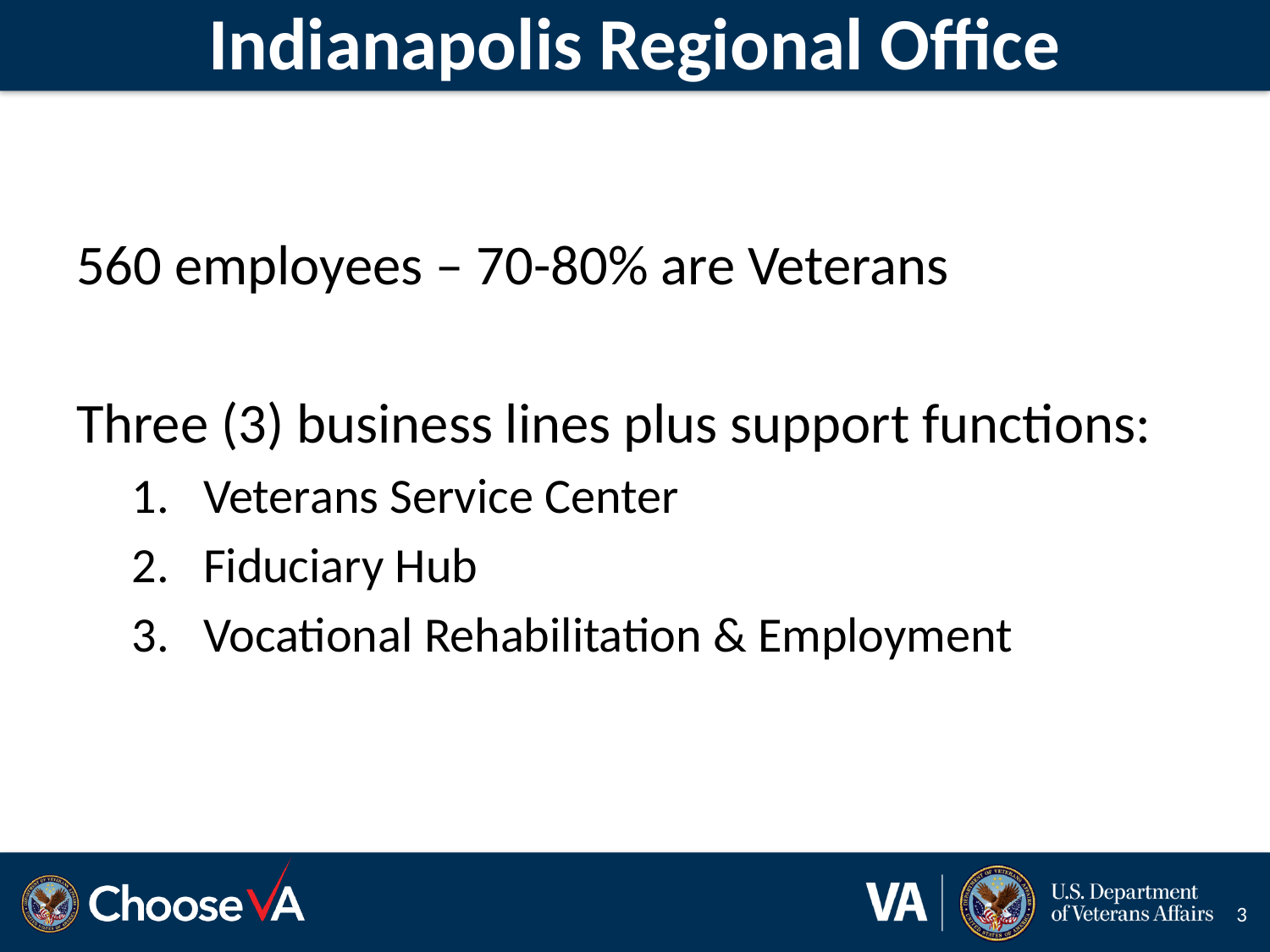

# Indianapolis Regional Office
560 employees – 70-80% are Veterans

Three (3) business lines plus support functions:
Veterans Service Center
Fiduciary Hub
Vocational Rehabilitation & Employment

3